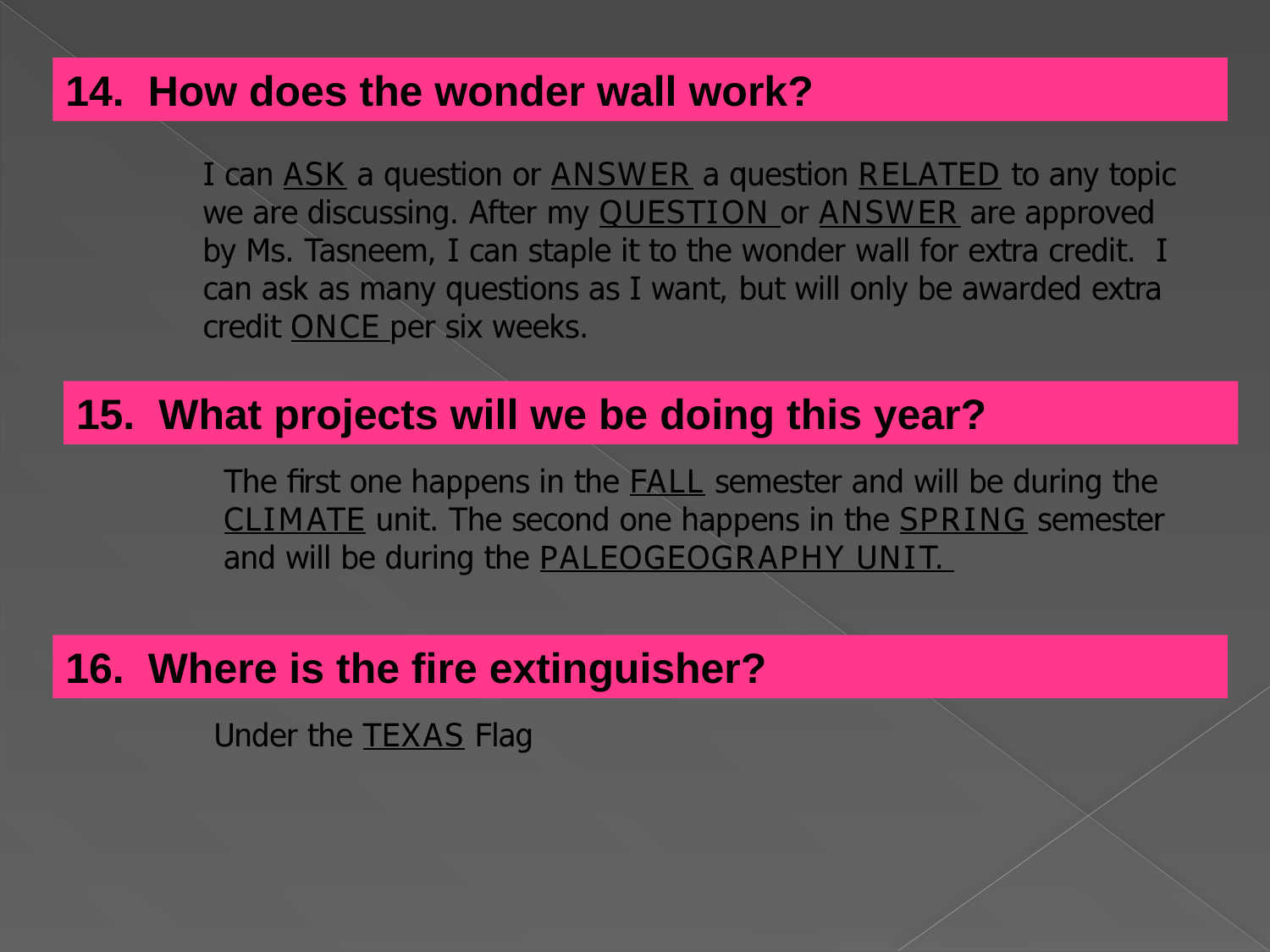

14.  How does the wonder wall work?
I can ASK a question or ANSWER a question RELATED to any topic we are discussing. After my QUESTION or ANSWER are approved by Ms. Tasneem, I can staple it to the wonder wall for extra credit.  I can ask as many questions as I want, but will only be awarded extra credit ONCE per six weeks.

15.  What projects will we be doing this year?
The first one happens in the FALL semester and will be during the CLIMATE unit. The second one happens in the SPRING semester and will be during the PALEOGEOGRAPHY UNIT.

16.  Where is the fire extinguisher?
Under the TEXAS Flag